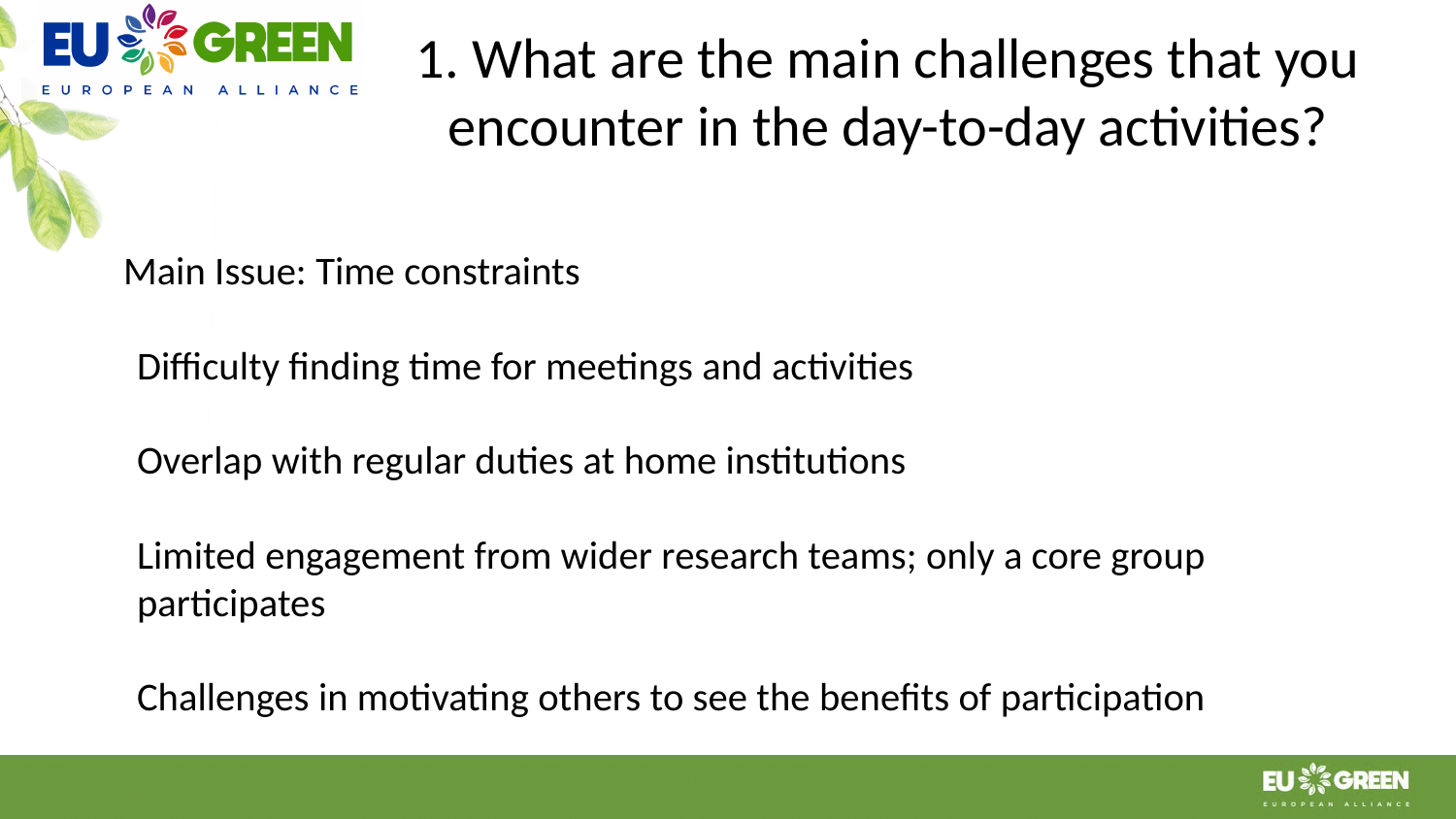

# 1. What are the main challenges that you encounter in the day-to-day activities?

    Main Issue: Time constraints

Difficulty finding time for meetings and activities

Overlap with regular duties at home institutions

Limited engagement from wider research teams; only a core group participates

Challenges in motivating others to see the benefits of participation